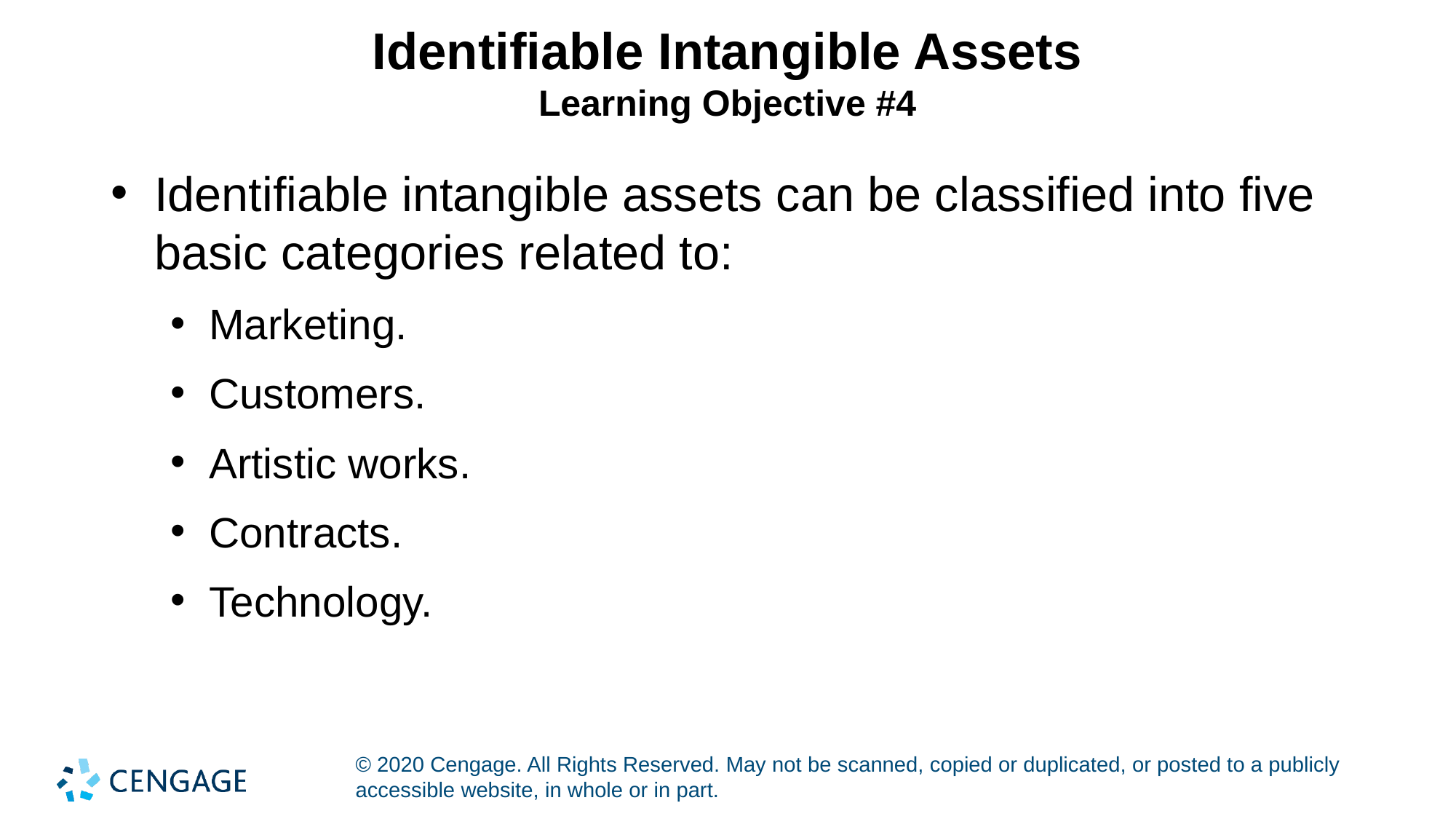

# Identifiable Intangible Assets Learning Objective #4
Identifiable intangible assets can be classified into five basic categories related to:
Marketing.
Customers.
Artistic works.
Contracts.
Technology.